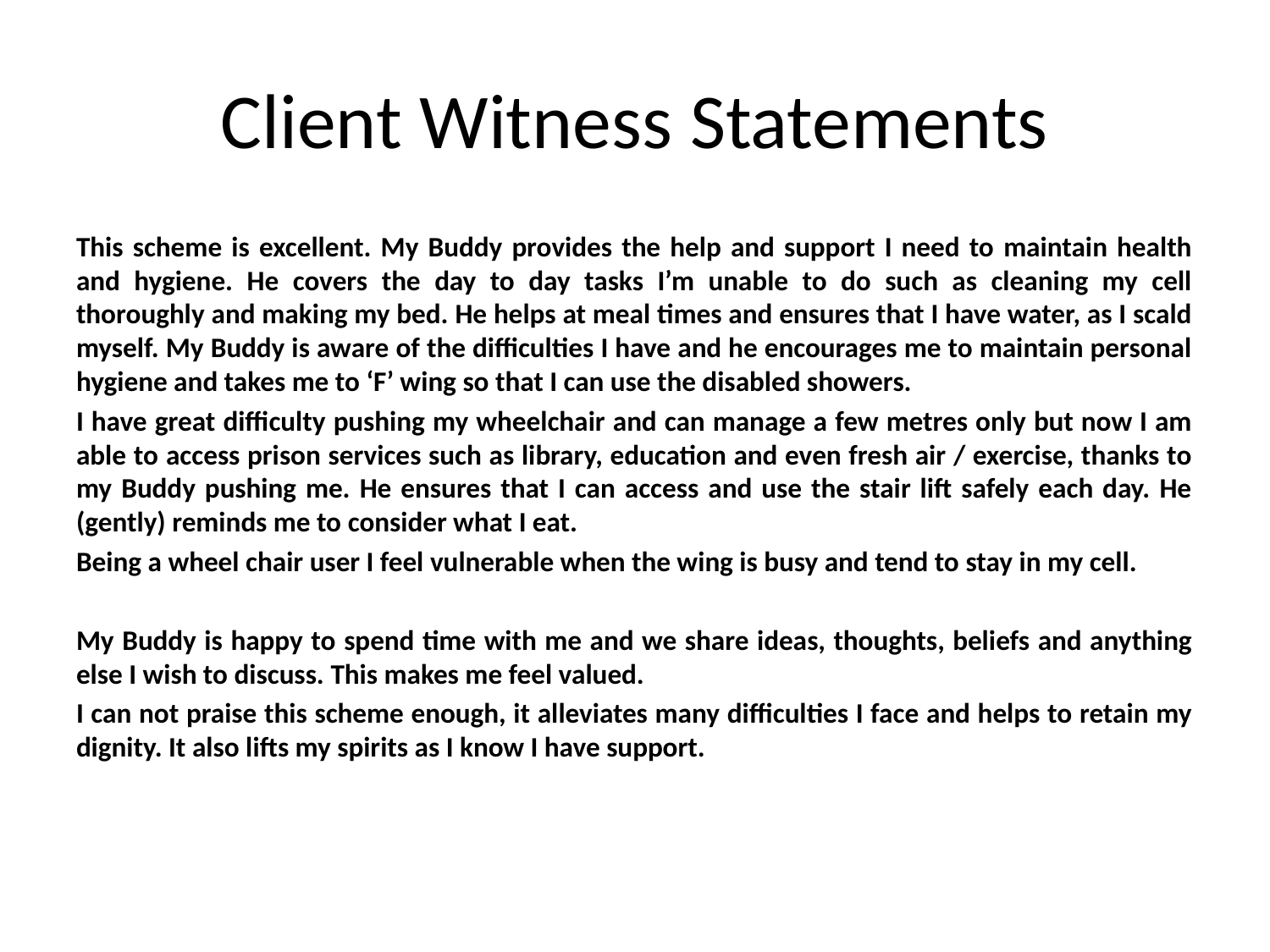

# Client Witness Statements

This scheme is excellent. My Buddy provides the help and support I need to maintain health and hygiene. He covers the day to day tasks I’m unable to do such as cleaning my cell thoroughly and making my bed. He helps at meal times and ensures that I have water, as I scald myself. My Buddy is aware of the difficulties I have and he encourages me to maintain personal hygiene and takes me to ‘F’ wing so that I can use the disabled showers.
I have great difficulty pushing my wheelchair and can manage a few metres only but now I am able to access prison services such as library, education and even fresh air / exercise, thanks to my Buddy pushing me. He ensures that I can access and use the stair lift safely each day. He (gently) reminds me to consider what I eat.
Being a wheel chair user I feel vulnerable when the wing is busy and tend to stay in my cell.

My Buddy is happy to spend time with me and we share ideas, thoughts, beliefs and anything else I wish to discuss. This makes me feel valued.
I can not praise this scheme enough, it alleviates many difficulties I face and helps to retain my dignity. It also lifts my spirits as I know I have support.